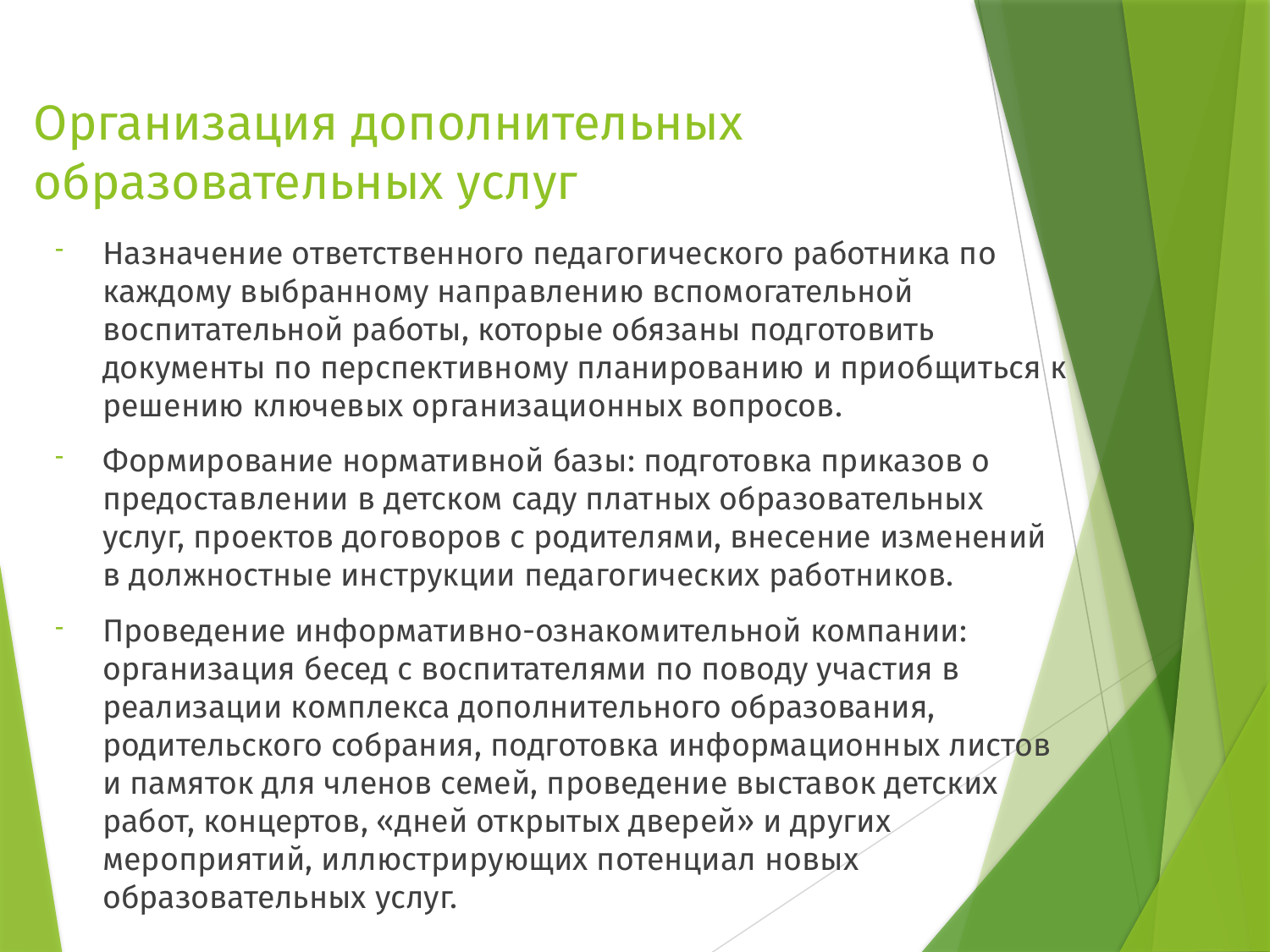

# Организация дополнительных образовательных услуг
Назначение ответственного педагогического работника по каждому выбранному направлению вспомогательной воспитательной работы, которые обязаны подготовить документы по перспективному планированию и приобщиться к решению ключевых организационных вопросов.
Формирование нормативной базы: подготовка приказов о предоставлении в детском саду платных образовательных услуг, проектов договоров с родителями, внесение изменений в должностные инструкции педагогических работников.
Проведение информативно-ознакомительной компании: организация бесед с воспитателями по поводу участия в реализации комплекса дополнительного образования, родительского собрания, подготовка информационных листов и памяток для членов семей, проведение выставок детских работ, концертов, «дней открытых дверей» и других мероприятий, иллюстрирующих потенциал новых образовательных услуг.